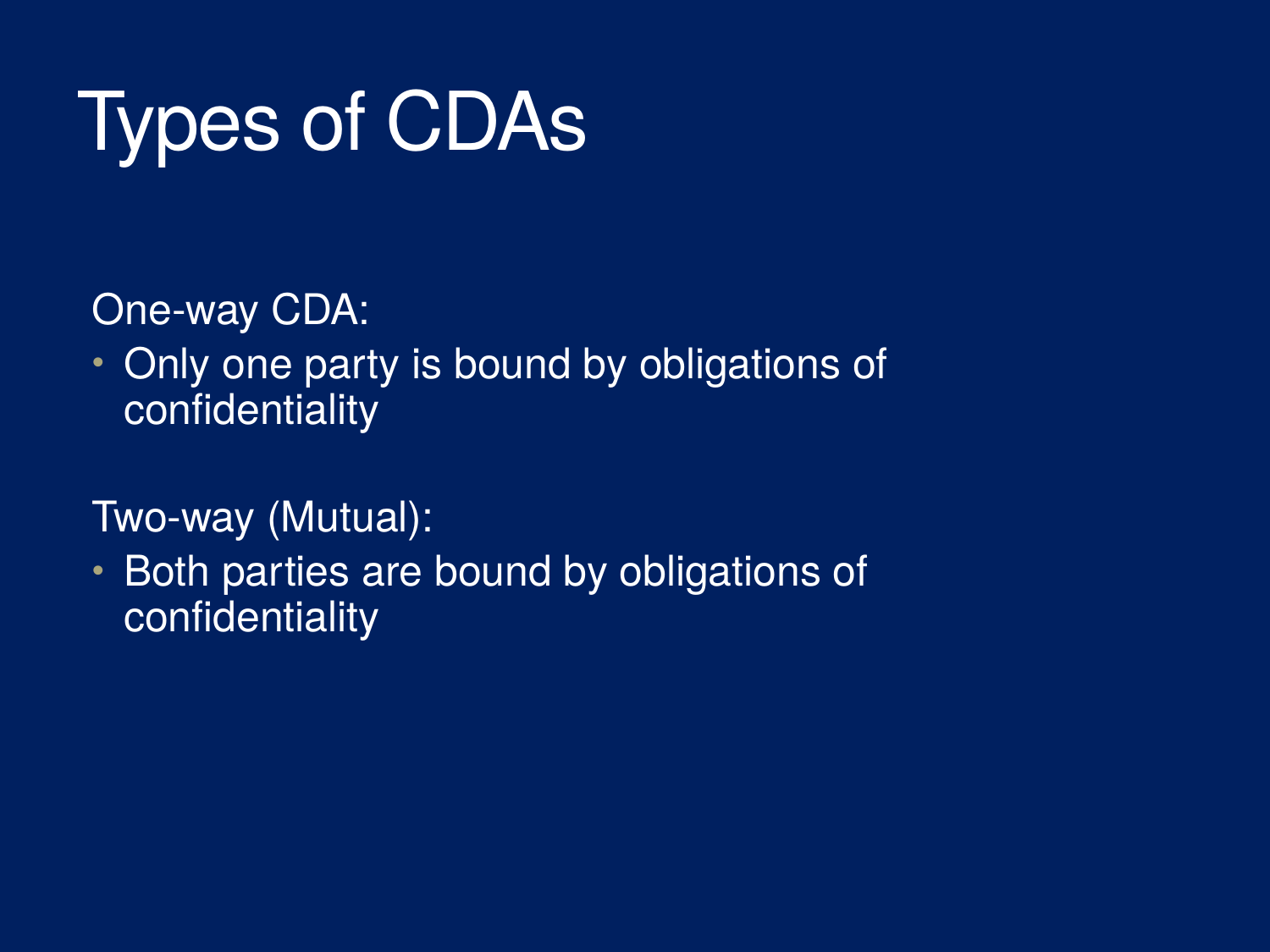

# Types of CDAs

One-way CDA:
Only one party is bound by obligations of confidentiality

Two-way (Mutual):
Both parties are bound by obligations of confidentiality